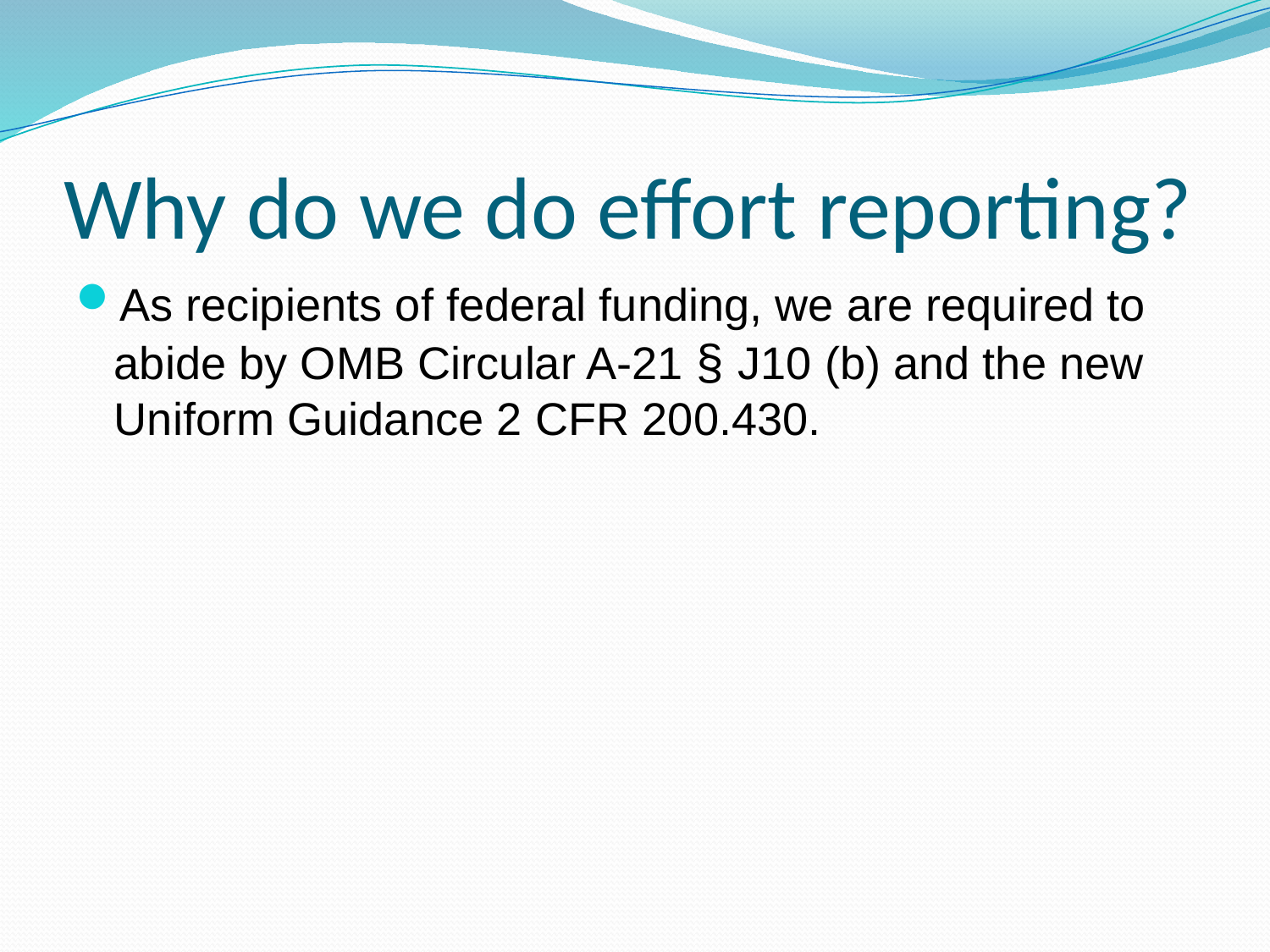

# Why do we do effort reporting?
As recipients of federal funding, we are required to abide by OMB Circular A-21 § J10 (b) and the new Uniform Guidance 2 CFR 200.430.